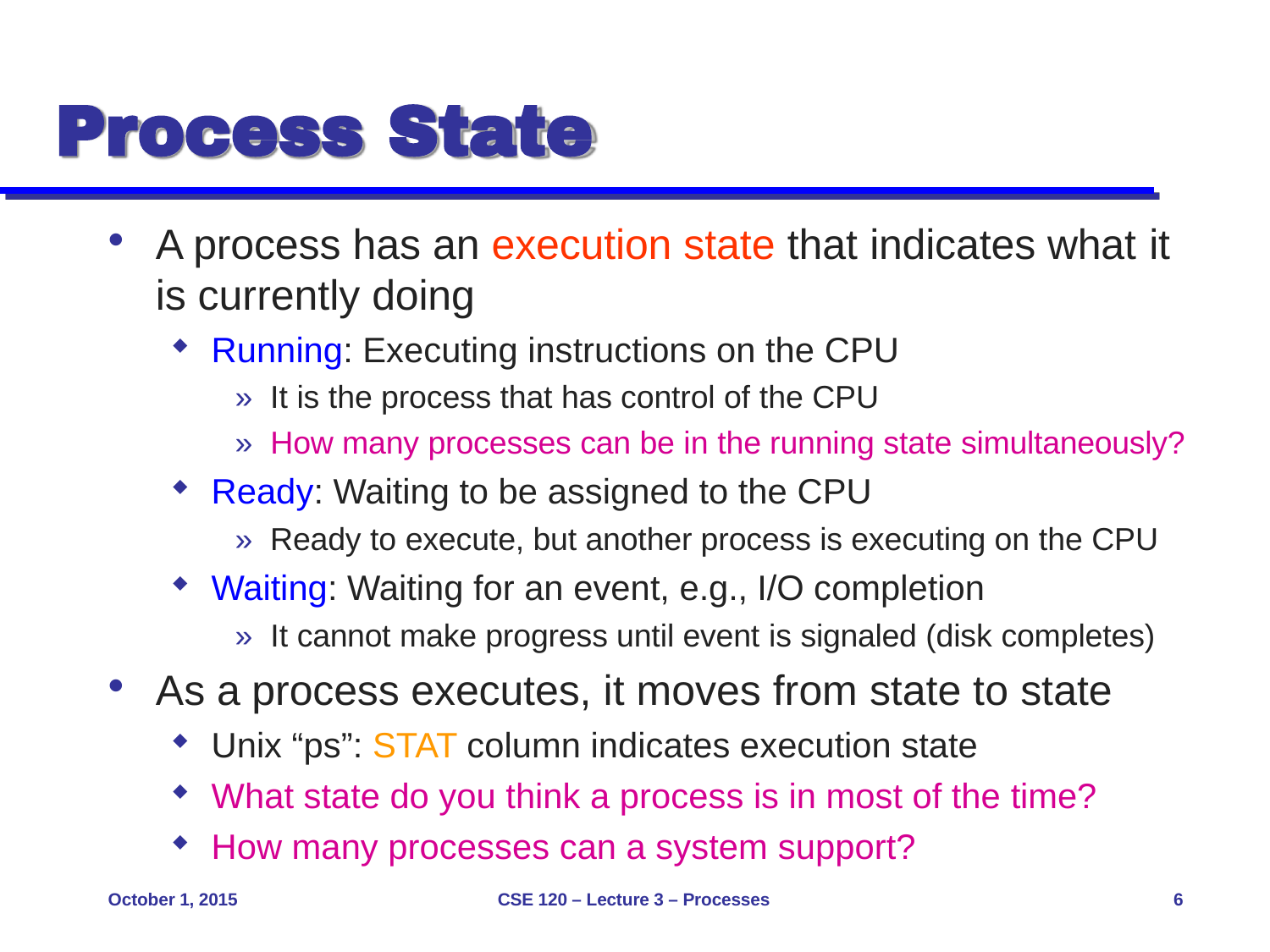

# Process State
A process has an execution state that indicates what it
is currently doing
Running: Executing instructions on the CPU
»  It is the process that has control of the CPU
»  How many processes can be in the running state simultaneously?
Ready: Waiting to be assigned to the CPU
»  Ready to execute, but another process is executing on the CPU
Waiting: Waiting for an event, e.g., I/O completion
»  It cannot make progress until event is signaled (disk completes)
As a process executes, it moves from state to state
Unix “ps”: STAT column indicates execution state
What state do you think a process is in most of the time?
How many processes can a system support?
October 1, 2015
CSE 120 – Lecture 3 – Processes
6